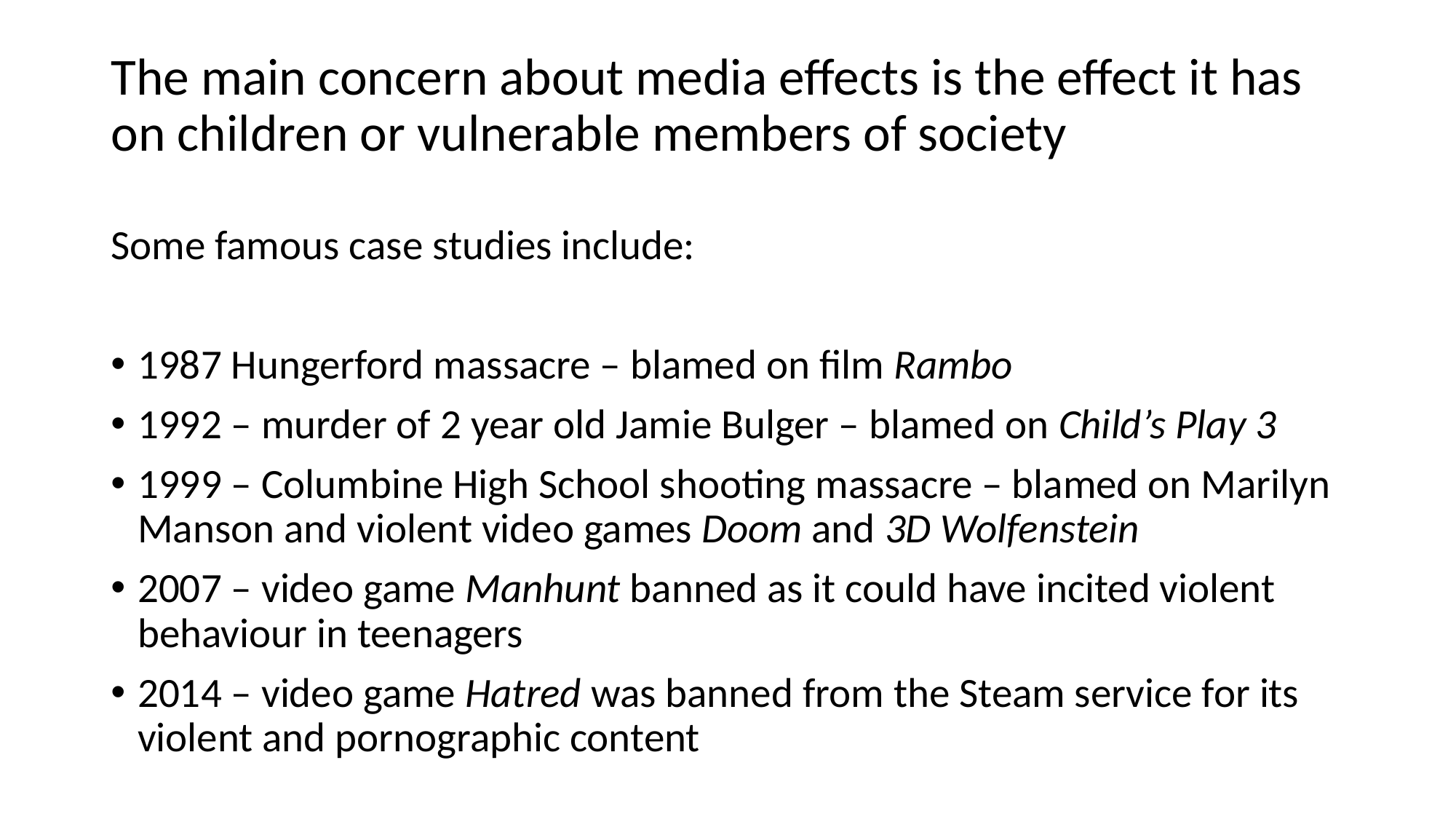

# The main concern about media effects is the effect it has on children or vulnerable members of society
Some famous case studies include:

1987 Hungerford massacre – blamed on film Rambo
1992 – murder of 2 year old Jamie Bulger – blamed on Child’s Play 3
1999 – Columbine High School shooting massacre – blamed on Marilyn Manson and violent video games Doom and 3D Wolfenstein
2007 – video game Manhunt banned as it could have incited violent behaviour in teenagers
2014 – video game Hatred was banned from the Steam service for its violent and pornographic content